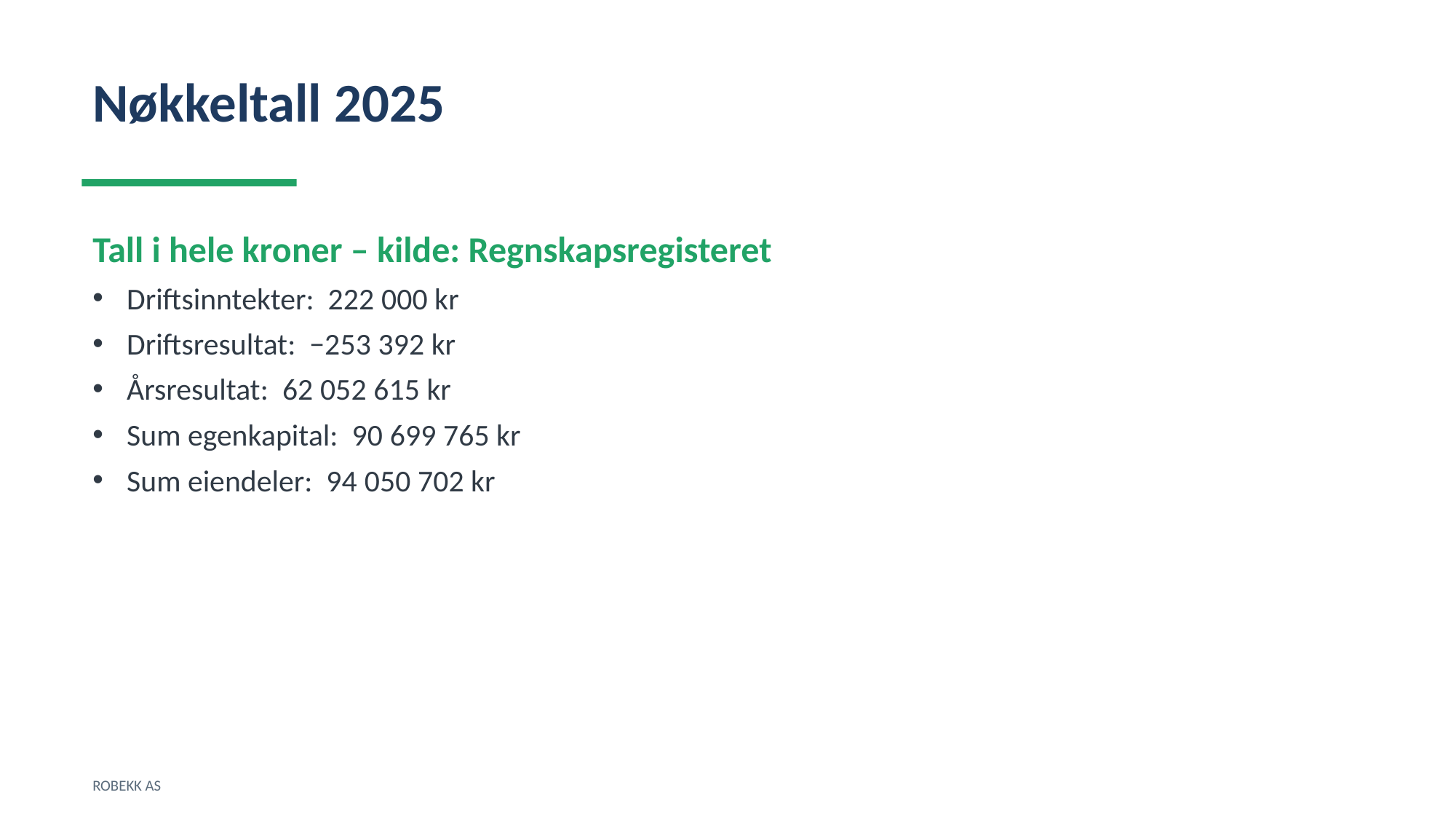

Nøkkeltall 2025

Tall i hele kroner – kilde: Regnskapsregisteret
Driftsinntekter:  222 000 kr
Driftsresultat:  −253 392 kr
Årsresultat:  62 052 615 kr
Sum egenkapital:  90 699 765 kr
Sum eiendeler:  94 050 702 kr
ROBEKK AS